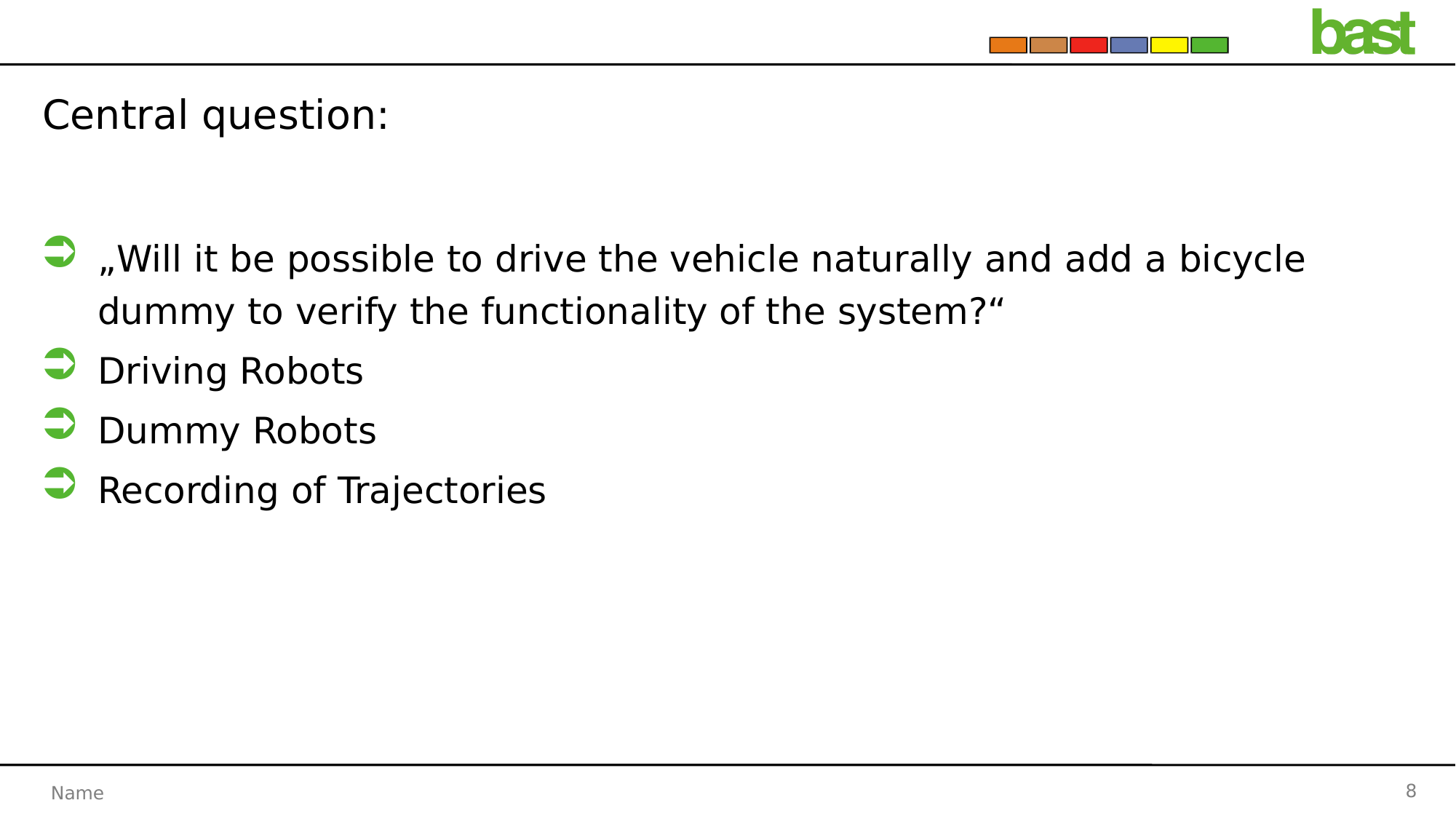

# Central question:
„Will it be possible to drive the vehicle naturally and add a bicycle dummy to verify the functionality of the system?“
Driving Robots
Dummy Robots
Recording of Trajectories